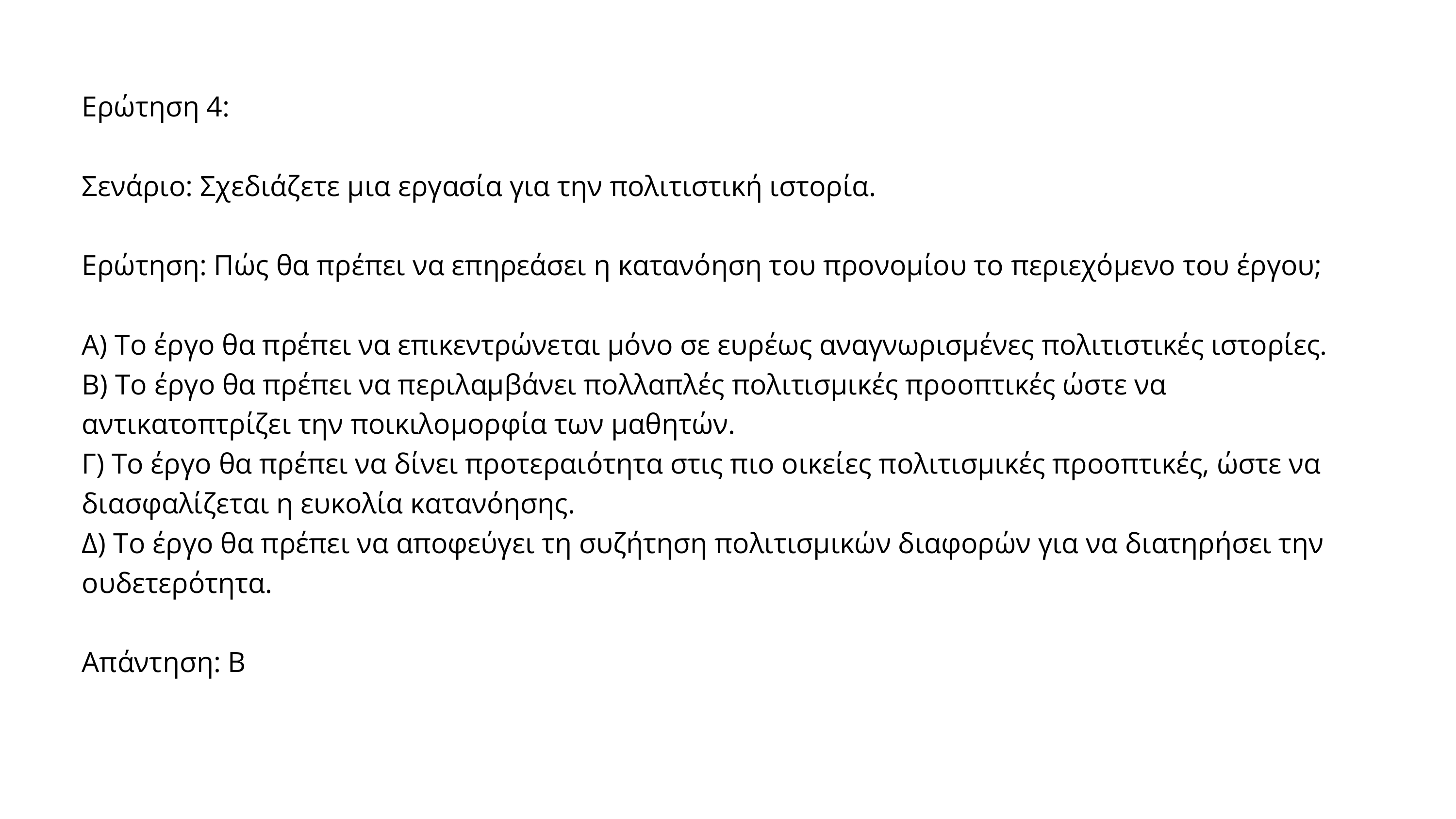

Ερώτηση 4:

Σενάριο: Σχεδιάζετε μια εργασία για την πολιτιστική ιστορία.

Ερώτηση: Πώς θα πρέπει να επηρεάσει η κατανόηση του προνομίου το περιεχόμενο του έργου;

Α) Το έργο θα πρέπει να επικεντρώνεται μόνο σε ευρέως αναγνωρισμένες πολιτιστικές ιστορίες.
Β) Το έργο θα πρέπει να περιλαμβάνει πολλαπλές πολιτισμικές προοπτικές ώστε να αντικατοπτρίζει την ποικιλομορφία των μαθητών.
Γ) Το έργο θα πρέπει να δίνει προτεραιότητα στις πιο οικείες πολιτισμικές προοπτικές, ώστε να διασφαλίζεται η ευκολία κατανόησης.
Δ) Το έργο θα πρέπει να αποφεύγει τη συζήτηση πολιτισμικών διαφορών για να διατηρήσει την ουδετερότητα.

Απάντηση: B